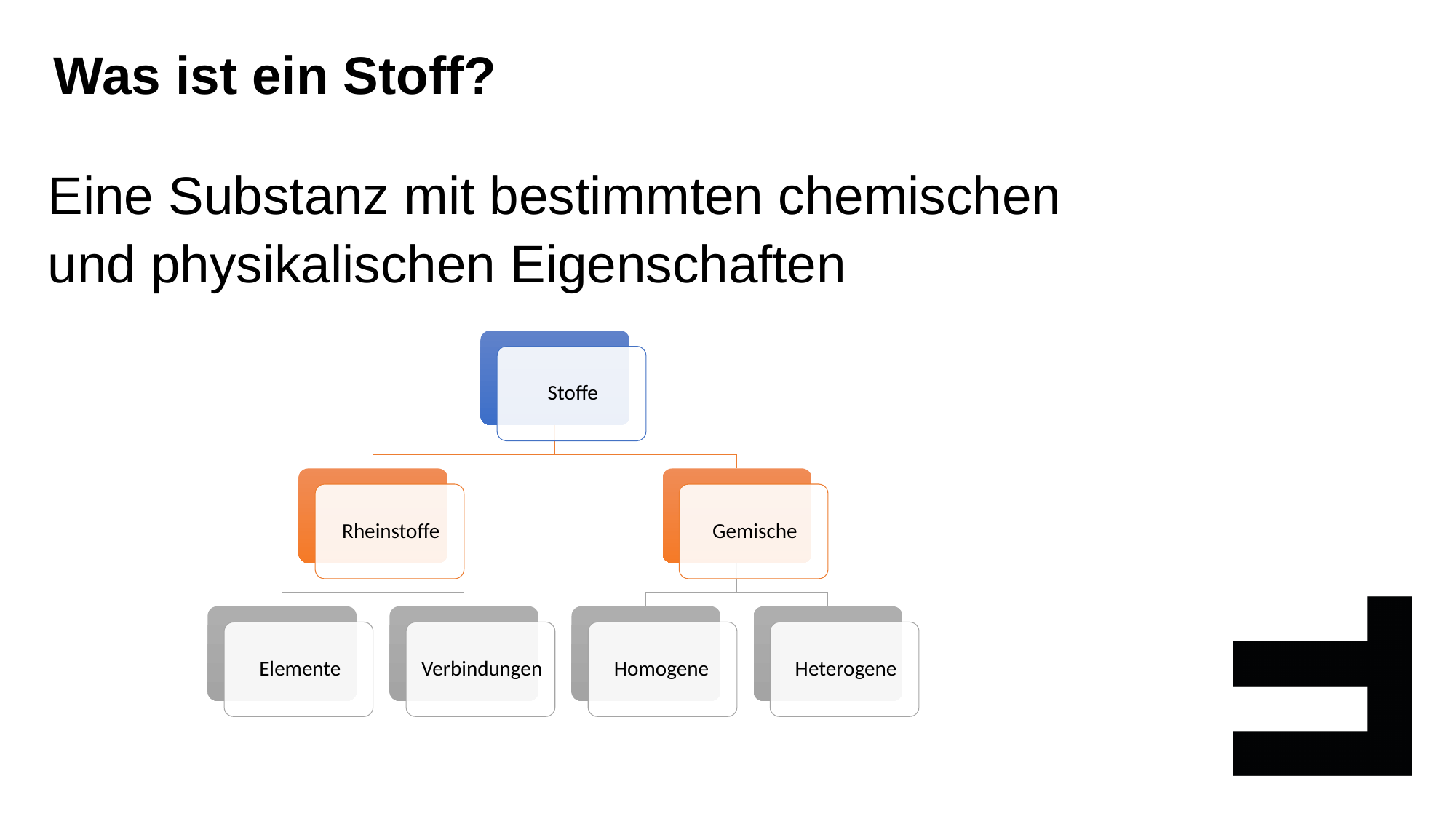

Was ist ein Stoff?
Eine Substanz mit bestimmten chemischen und physikalischen Eigenschaften
Stoffe
Rheinstoffe
Elemente
Verbindungen
Gemische
Homogene
Heterogene